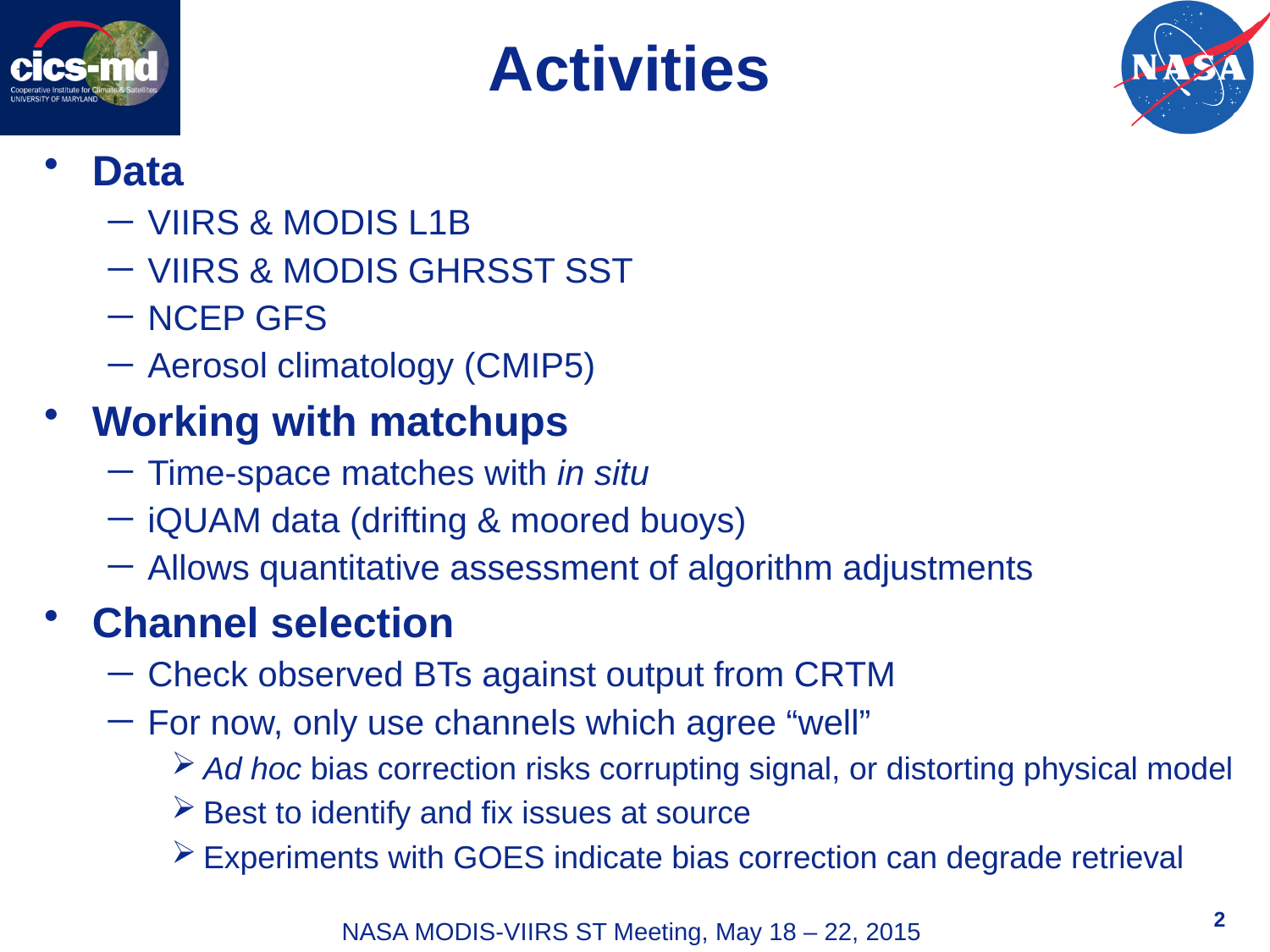

# Activities
Data
VIIRS & MODIS L1B
VIIRS & MODIS GHRSST SST
NCEP GFS
Aerosol climatology (CMIP5)
Working with matchups
Time-space matches with in situ
iQUAM data (drifting & moored buoys)
Allows quantitative assessment of algorithm adjustments
Channel selection
Check observed BTs against output from CRTM
For now, only use channels which agree “well”
Ad hoc bias correction risks corrupting signal, or distorting physical model
Best to identify and fix issues at source
Experiments with GOES indicate bias correction can degrade retrieval

2